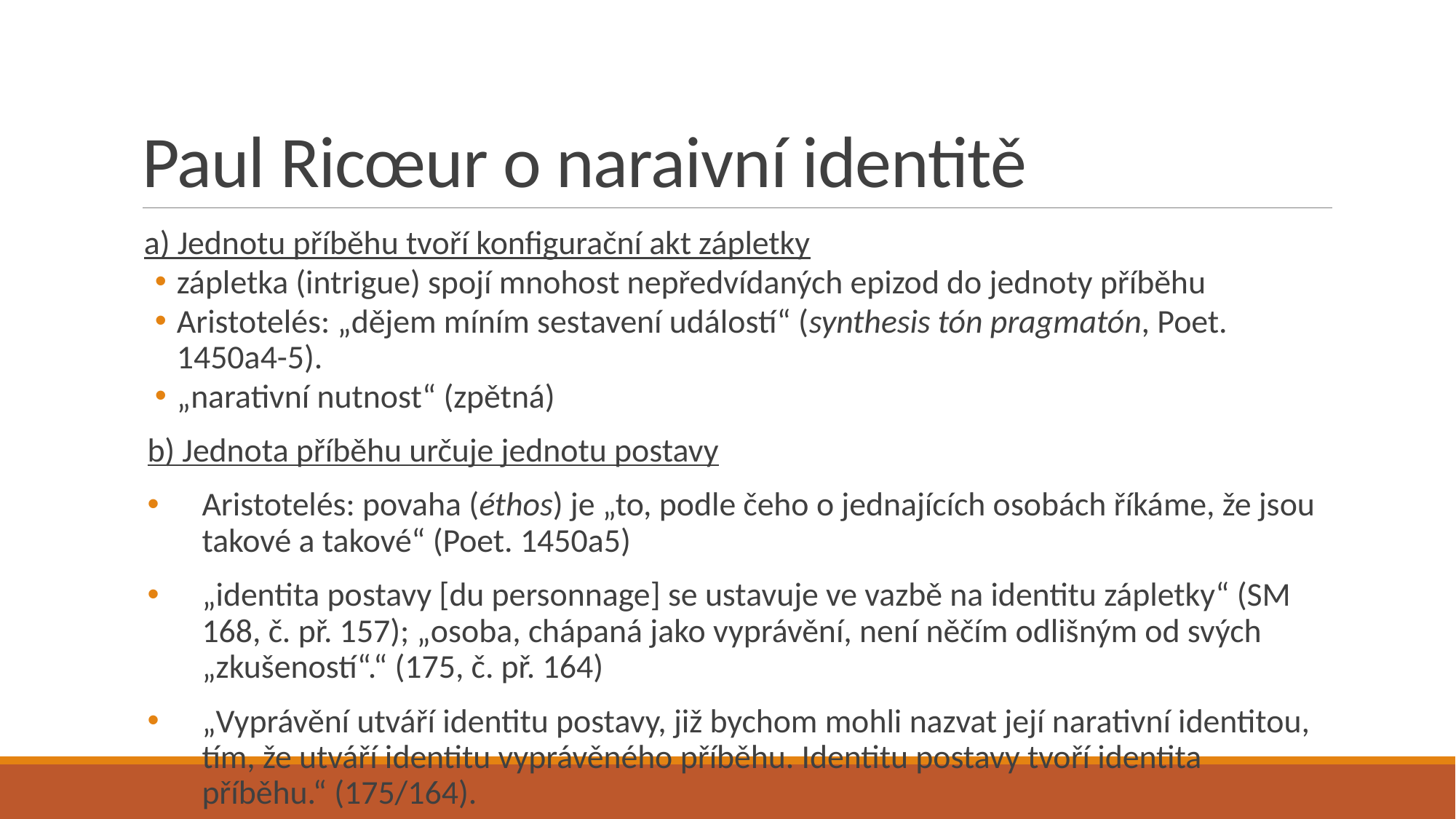

# Paul Ricœur o naraivní identitě
a) Jednotu příběhu tvoří konfigurační akt zápletky
zápletka (intrigue) spojí mnohost nepředvídaných epizod do jednoty příběhu
Aristotelés: „dějem míním sestavení událostí“ (synthesis tón pragmatón, Poet. 1450a4-5).
„narativní nutnost“ (zpětná)
b) Jednota příběhu určuje jednotu postavy
Aristotelés: povaha (éthos) je „to, podle čeho o jednajících osobách říkáme, že jsou takové a takové“ (Poet. 1450a5)
„identita postavy [du personnage] se ustavuje ve vazbě na identitu zápletky“ (SM 168, č. př. 157); „osoba, chápaná jako vyprávění, není něčím odlišným od svých „zkušeností“.“ (175, č. př. 164)
„Vyprávění utváří identitu postavy, již bychom mohli nazvat její narativní identitou, tím, že utváří identitu vyprávěného příběhu. Identitu postavy tvoří identita příběhu.“ (175/164).